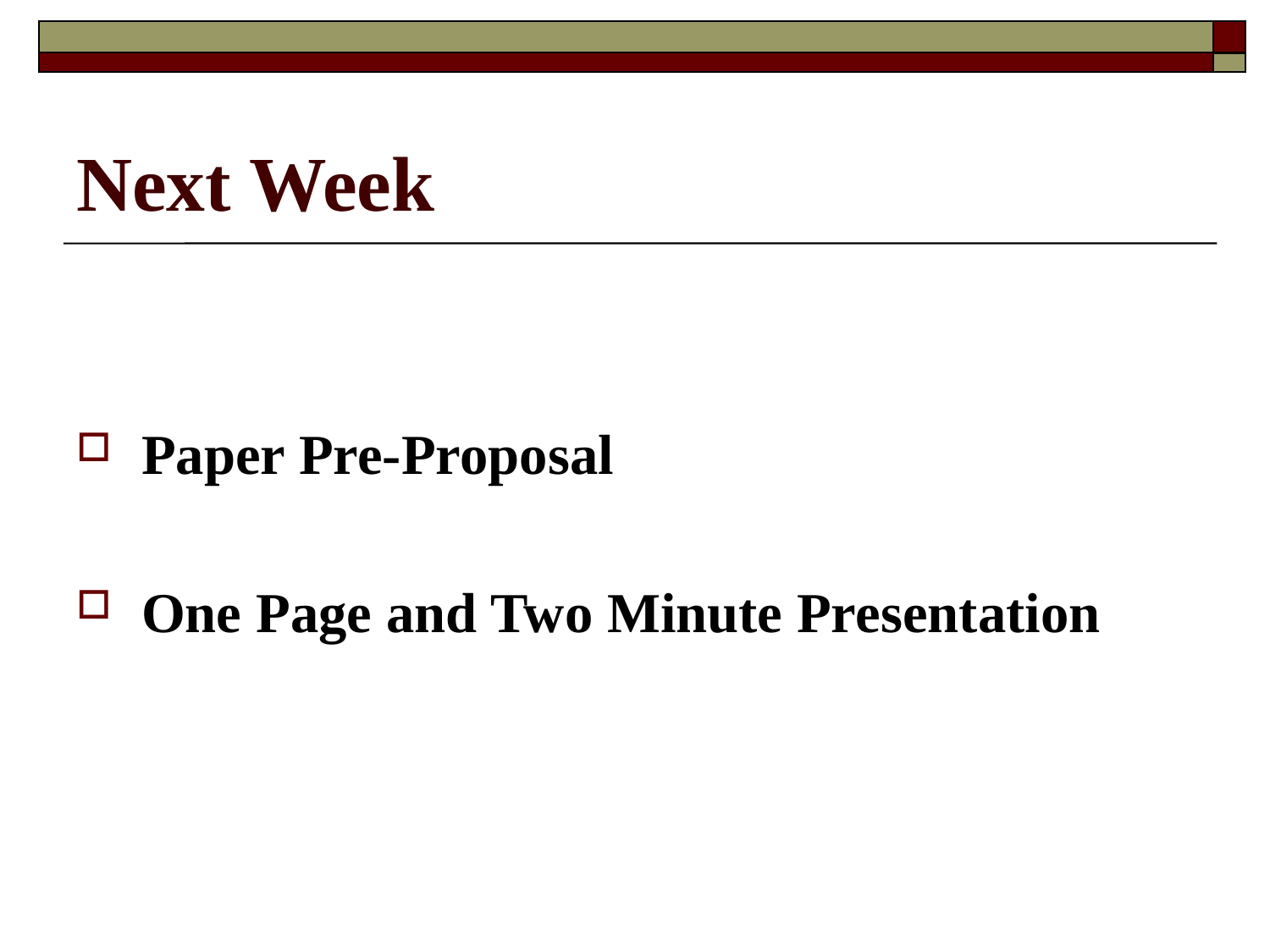

# Next Week

Paper Pre-Proposal

One Page and Two Minute Presentation